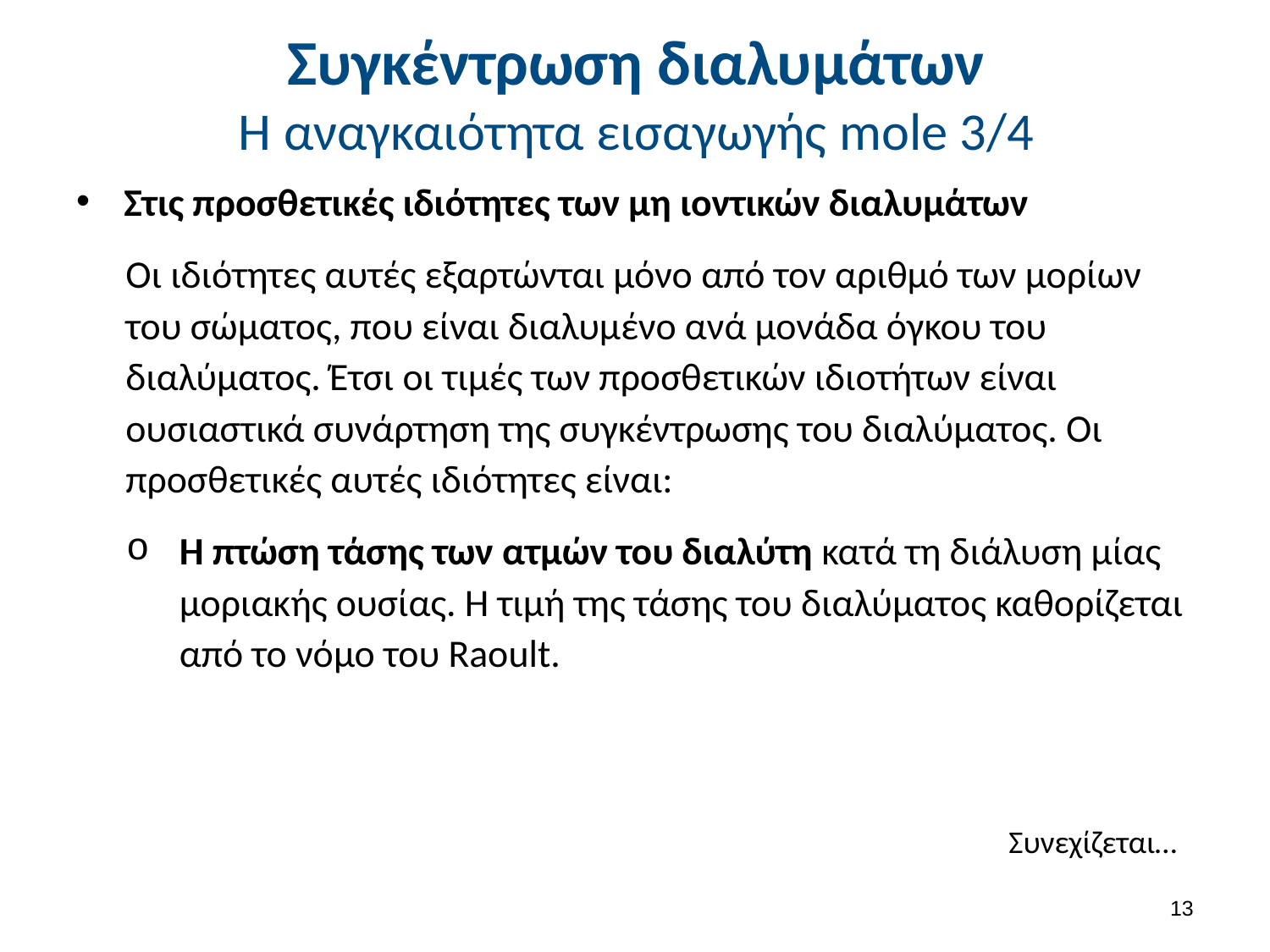

# Συγκέντρωση διαλυμάτων Η αναγκαιότητα εισαγωγής mole 3/4
Στις προσθετικές ιδιότητες των μη ιοντικών διαλυμάτων
Οι ιδιότητες αυτές εξαρτώνται μόνο από τον αριθμό των μορίων του σώματος, που είναι διαλυμένο ανά μονάδα όγκου του διαλύματος. Έτσι οι τιμές των προσθετικών ιδιοτήτων είναι ουσιαστικά συνάρτηση της συγκέντρωσης του διαλύματος. Οι προσθετικές αυτές ιδιότητες είναι:
Η πτώση τάσης των ατμών του διαλύτη κατά τη διάλυση μίας μοριακής ουσίας. Η τιμή της τάσης του διαλύματος καθορίζεται από το νόμο του Raoult.
Συνεχίζεται…
13